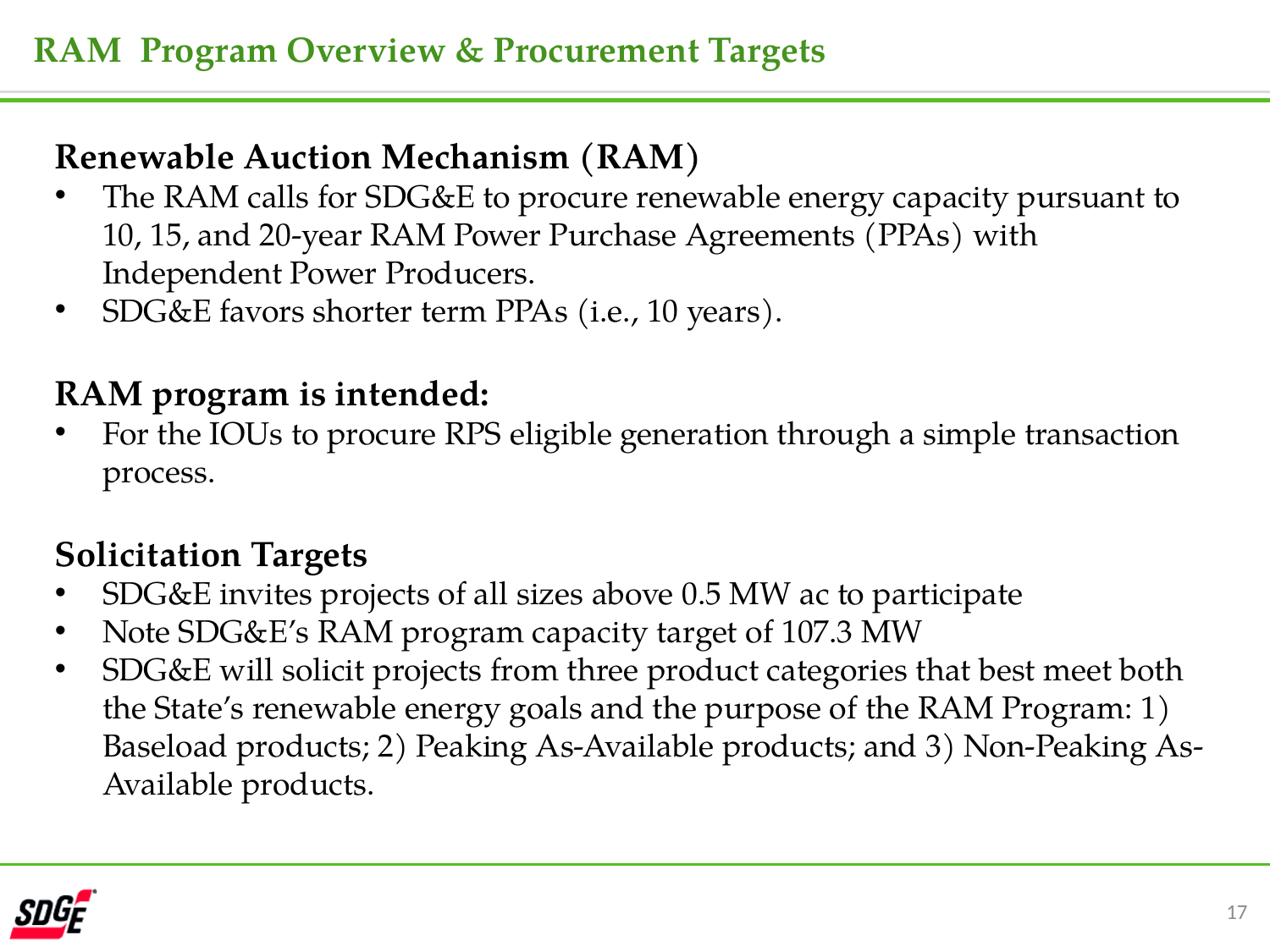

RAM  Program Overview & Procurement Targets
Renewable Auction Mechanism (RAM)
The RAM calls for SDG&E to procure renewable energy capacity pursuant to 10, 15, and 20-year RAM Power Purchase Agreements (PPAs) with Independent Power Producers.
SDG&E favors shorter term PPAs (i.e., 10 years).

RAM program is intended:
For the IOUs to procure RPS eligible generation through a simple transaction process.

Solicitation Targets
SDG&E invites projects of all sizes above 0.5 MW ac to participate
Note SDG&E’s RAM program capacity target of 107.3 MW
SDG&E will solicit projects from three product categories that best meet both the State’s renewable energy goals and the purpose of the RAM Program: 1) Baseload products; 2) Peaking As-Available products; and 3) Non-Peaking As-Available products.

17